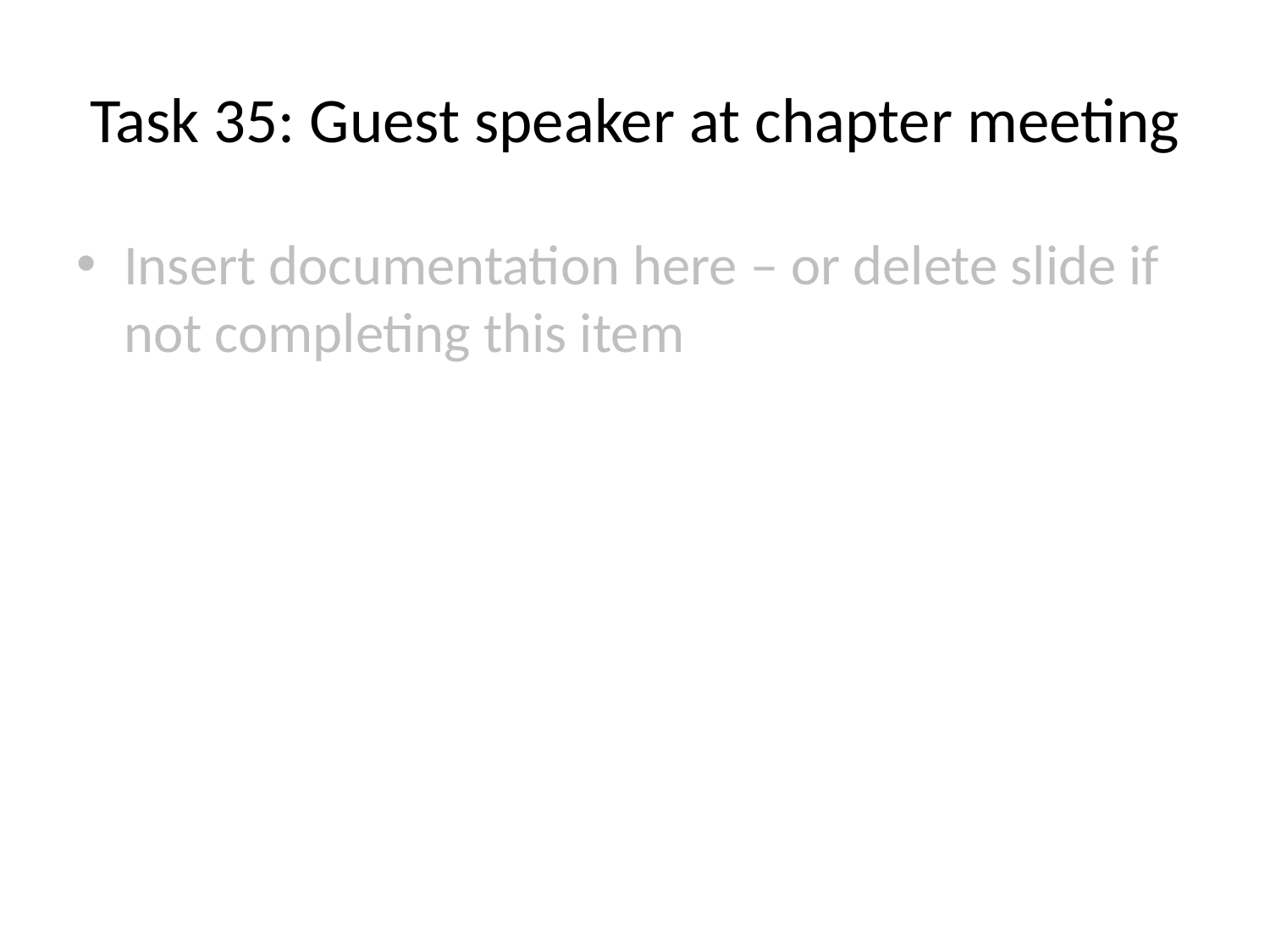

# Task 35: Guest speaker at chapter meeting
Insert documentation here – or delete slide if not completing this item